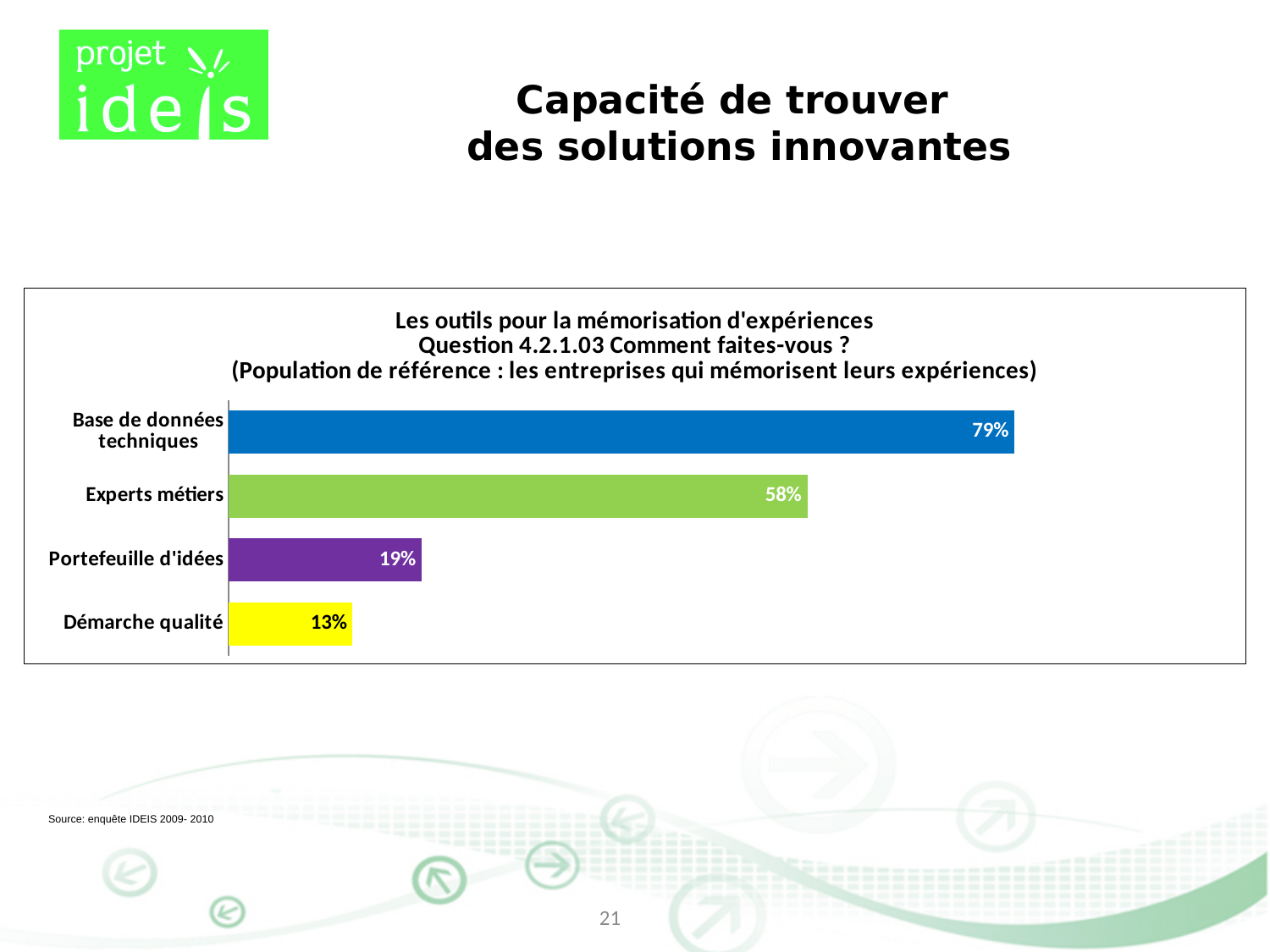

Capacité de trouver
des solutions innovantes

### Chart: Les outils pour la mémorisation d'expériences

Question 4.2.1.03 Comment faites-vous ?

(Population de référence : les entreprises qui mémorisent leurs expériences)

| Category | Méthodes pour mémorisation d'expériences/connaissances  |
|---|---|
| Démarche qualité | 0.125 |
| Portefeuille d'idées | 0.19444444444444609 |
| Experts métiers | 0.5833333333333334 |
| Base de données techniques | 0.7916666666666665 |
Source: enquête IDEIS 2009- 2010
21